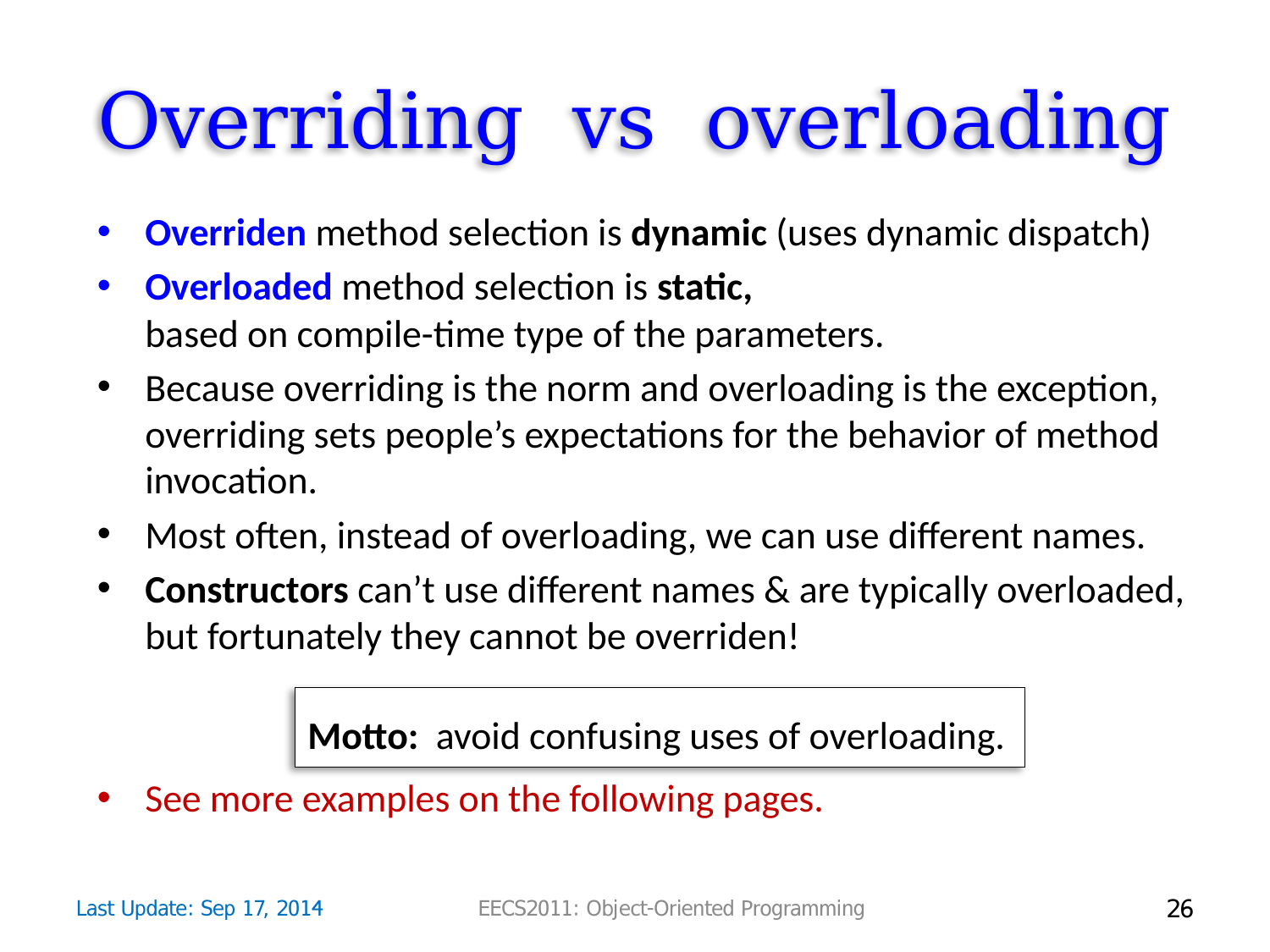

# Overriding  vs  overloading
Overriden method selection is dynamic (uses dynamic dispatch)
Overloaded method selection is static,
based on compile-time type of the parameters.
Because overriding is the norm and overloading is the exception,
overriding sets people’s expectations for the behavior of method invocation.
Most often, instead of overloading, we can use different names.
Constructors can’t use different names & are typically overloaded, but fortunately they cannot be overriden!

See more examples on the following pages.
Motto:  avoid confusing uses of overloading.
Last Update: Sep 17, 2014
EECS2011: Object-Oriented Programming
26